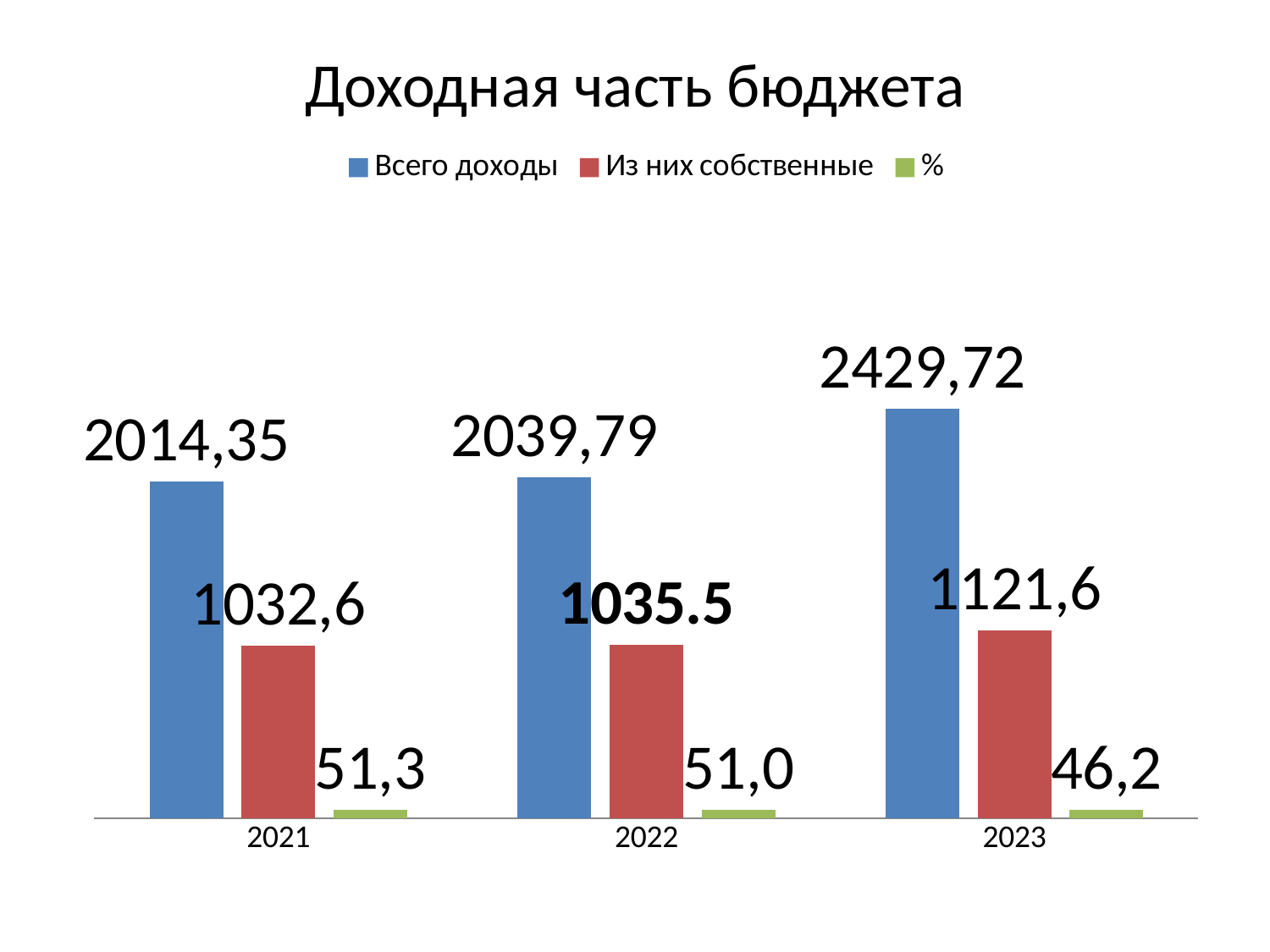

# Доходная часть бюджета

### Chart:

| Category | Всего доходы | Из них собственные | % |
|---|---|---|---|
| 2021 | 2014.35 | 1032.69 | 51.3 |
| 2022 | 2039.79 | 1035.5 | 51.0 |
| 2023 | 2449.72 | 1121.6 | 49.2 |